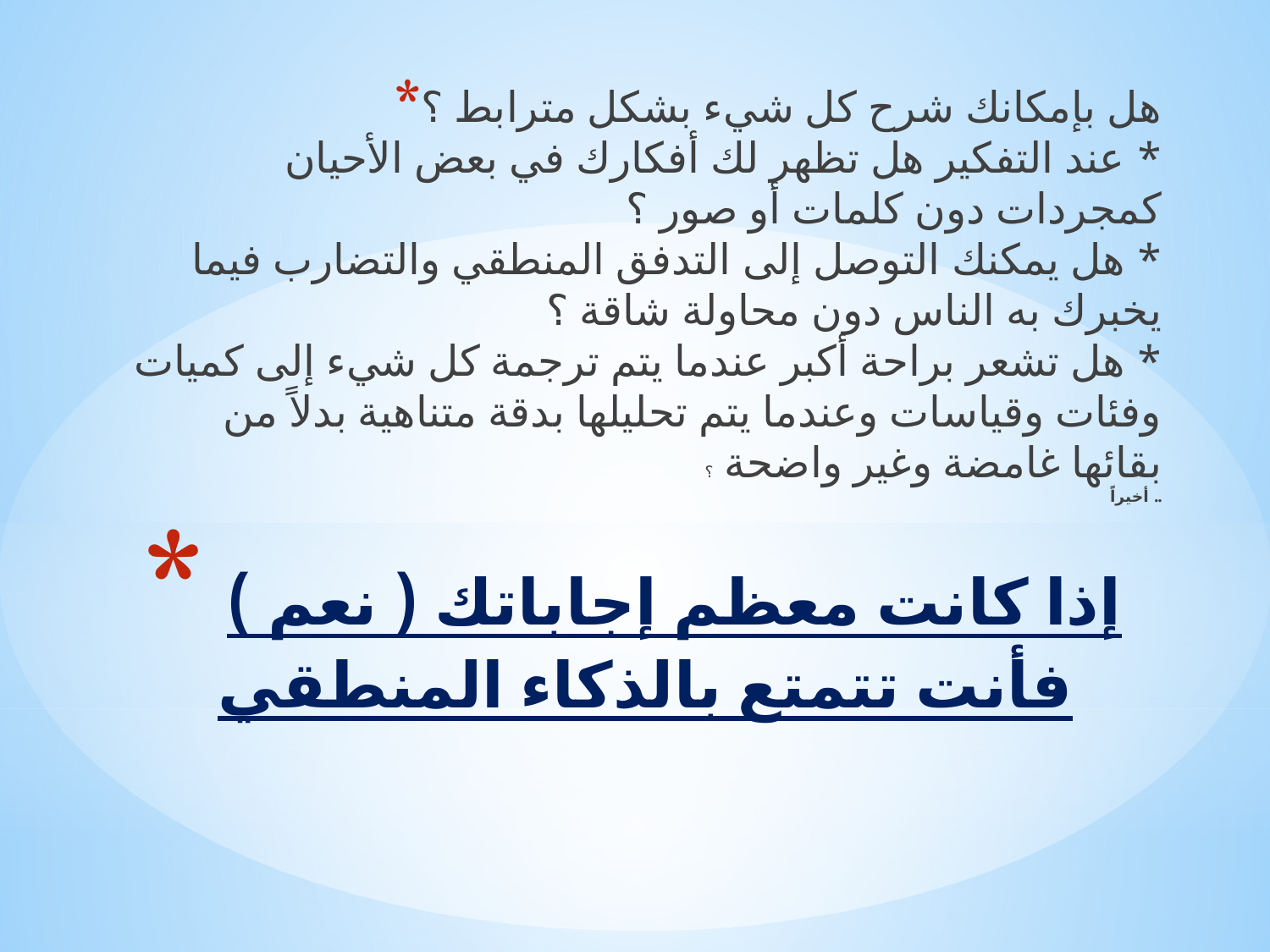

هل بإمكانك شرح كل شيء بشكل مترابط ؟
* عند التفكير هل تظهر لك أفكارك في بعض الأحيان كمجردات دون كلمات أو صور ؟
* هل يمكنك التوصل إلى التدفق المنطقي والتضارب فيما يخبرك به الناس دون محاولة شاقة ؟
* هل تشعر براحة أكبر عندما يتم ترجمة كل شيء إلى كميات وفئات وقياسات وعندما يتم تحليلها بدقة متناهية بدلاً من بقائها غامضة وغير واضحة ؟
أخيراً ..
 إذا كانت معظم إجاباتك ( نعم ) فأنت تتمتع بالذكاء المنطقي